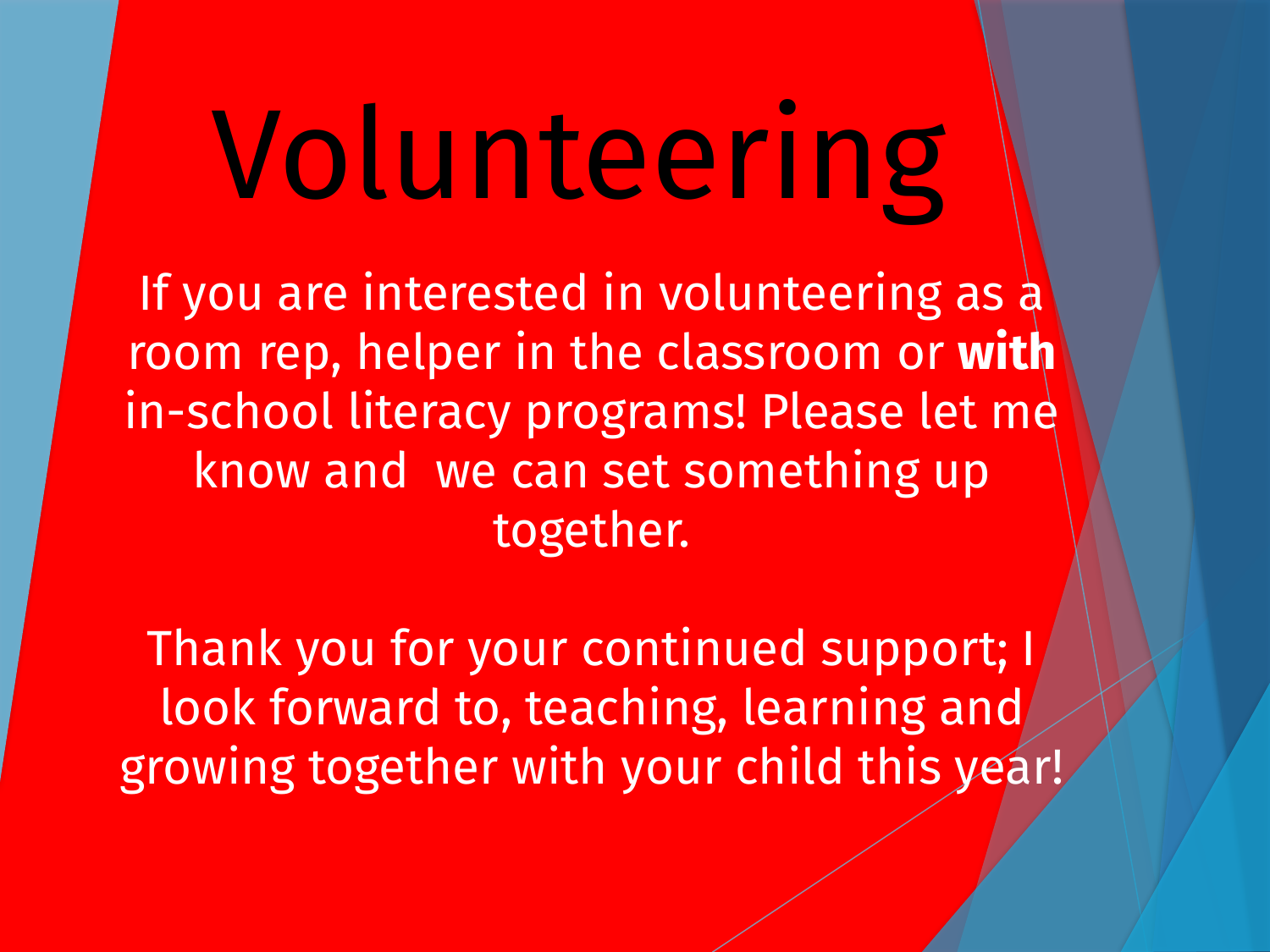

# Volunteering

If you are interested in volunteering as a room rep, helper in the classroom or with in-school literacy programs! Please let me know and  we can set something up together.

Thank you for your continued support; I look forward to, teaching, learning and growing together with your child this year!